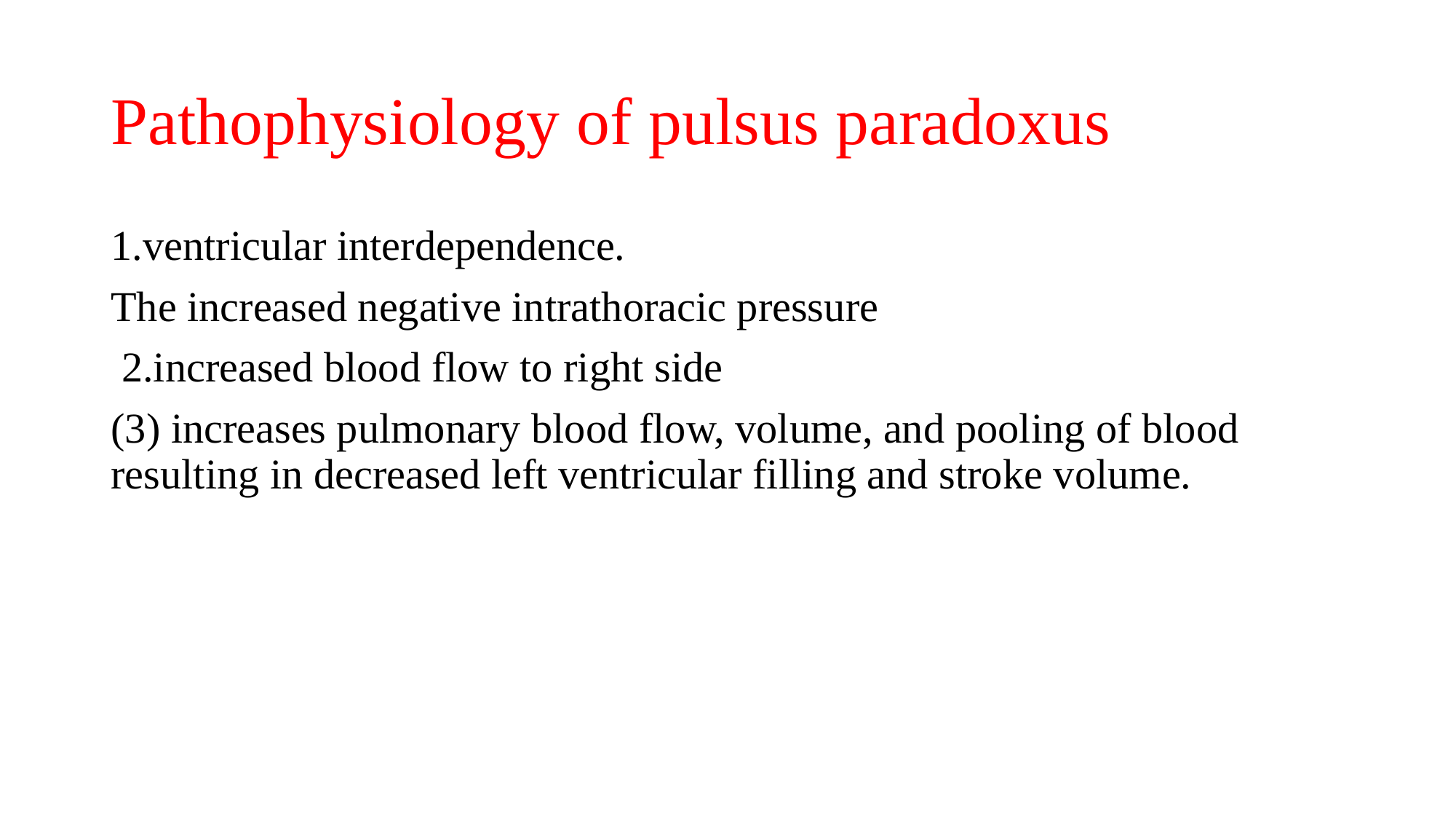

# Pathophysiology of pulsus paradoxus
1.ventricular interdependence.
The increased negative intrathoracic pressure
 2.increased blood flow to right side
(3) increases pulmonary blood flow, volume, and pooling of blood resulting in decreased left ventricular filling and stroke volume.